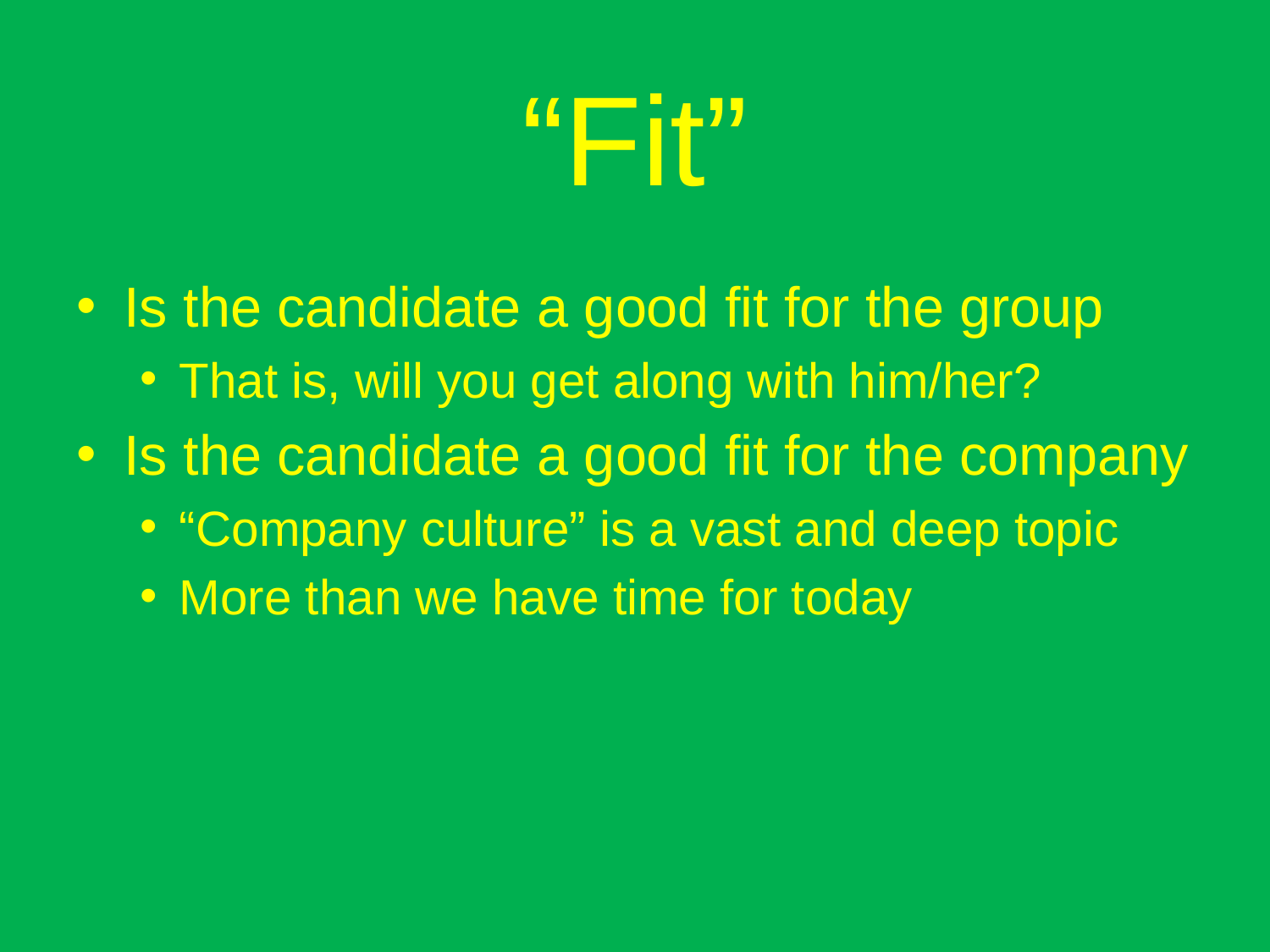

# “Fit”
Is the candidate a good fit for the group
That is, will you get along with him/her?
Is the candidate a good fit for the company
“Company culture” is a vast and deep topic
More than we have time for today